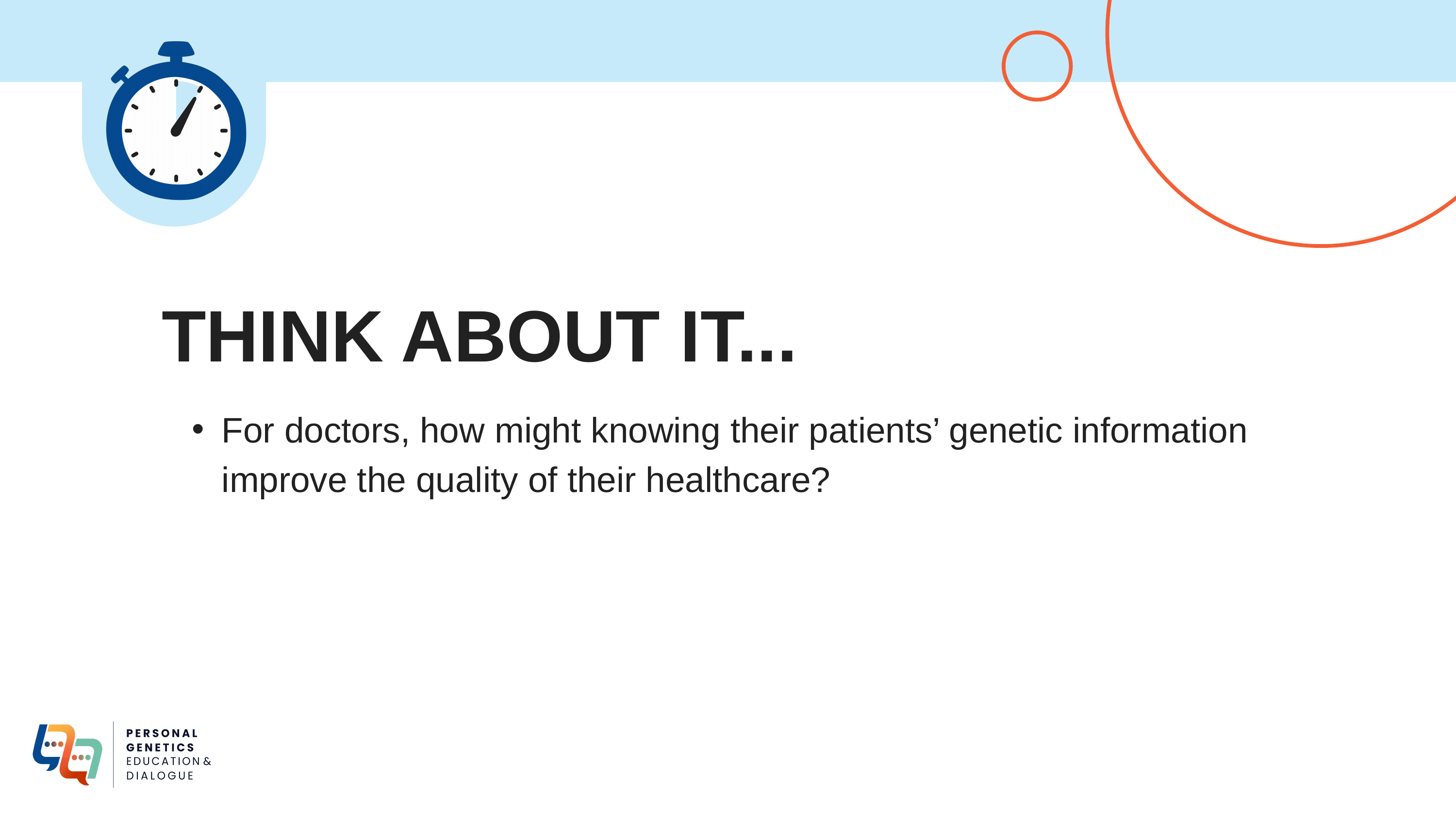

THINK ABOUT IT...
For doctors, how might knowing their patients’ genetic information improve the quality of their healthcare?